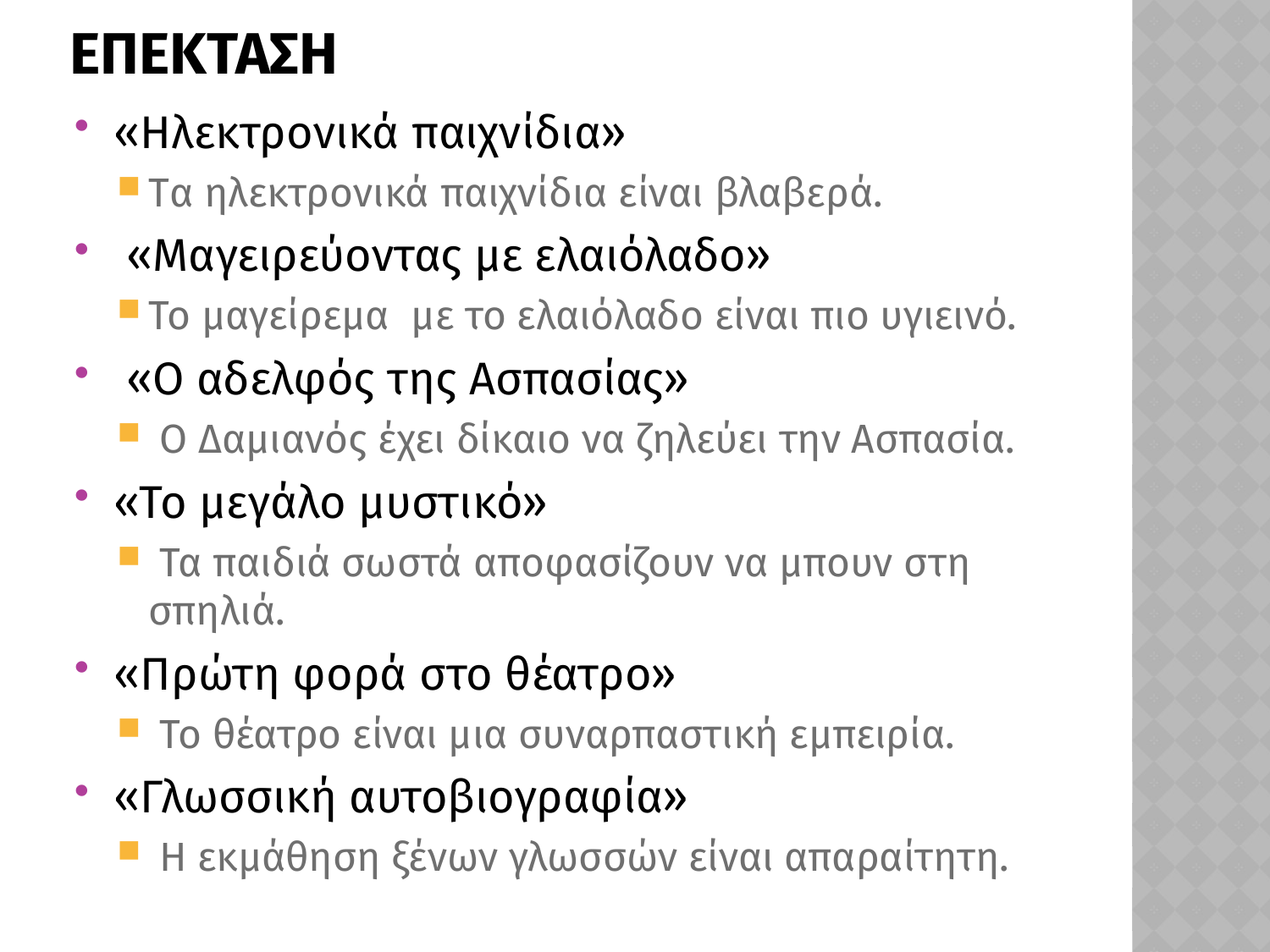

# Επεκταση
«Ηλεκτρονικά παιχνίδια»
Tα ηλεκτρονικά παιχνίδια είναι βλαβερά.
 «Μαγειρεύοντας με ελαιόλαδο»
Το μαγείρεμα  με το ελαιόλαδο είναι πιο υγιεινό.
 «Ο αδελφός της Ασπασίας»
 Ο Δαμιανός έχει δίκαιο να ζηλεύει την Ασπασία.
«Το μεγάλο μυστικό»
 Τα παιδιά σωστά αποφασίζουν να μπουν στη σπηλιά.
«Πρώτη φορά στο θέατρο»
 Το θέατρο είναι μια συναρπαστική εμπειρία.
«Γλωσσική αυτοβιογραφία»
 Η εκμάθηση ξένων γλωσσών είναι απαραίτητη.